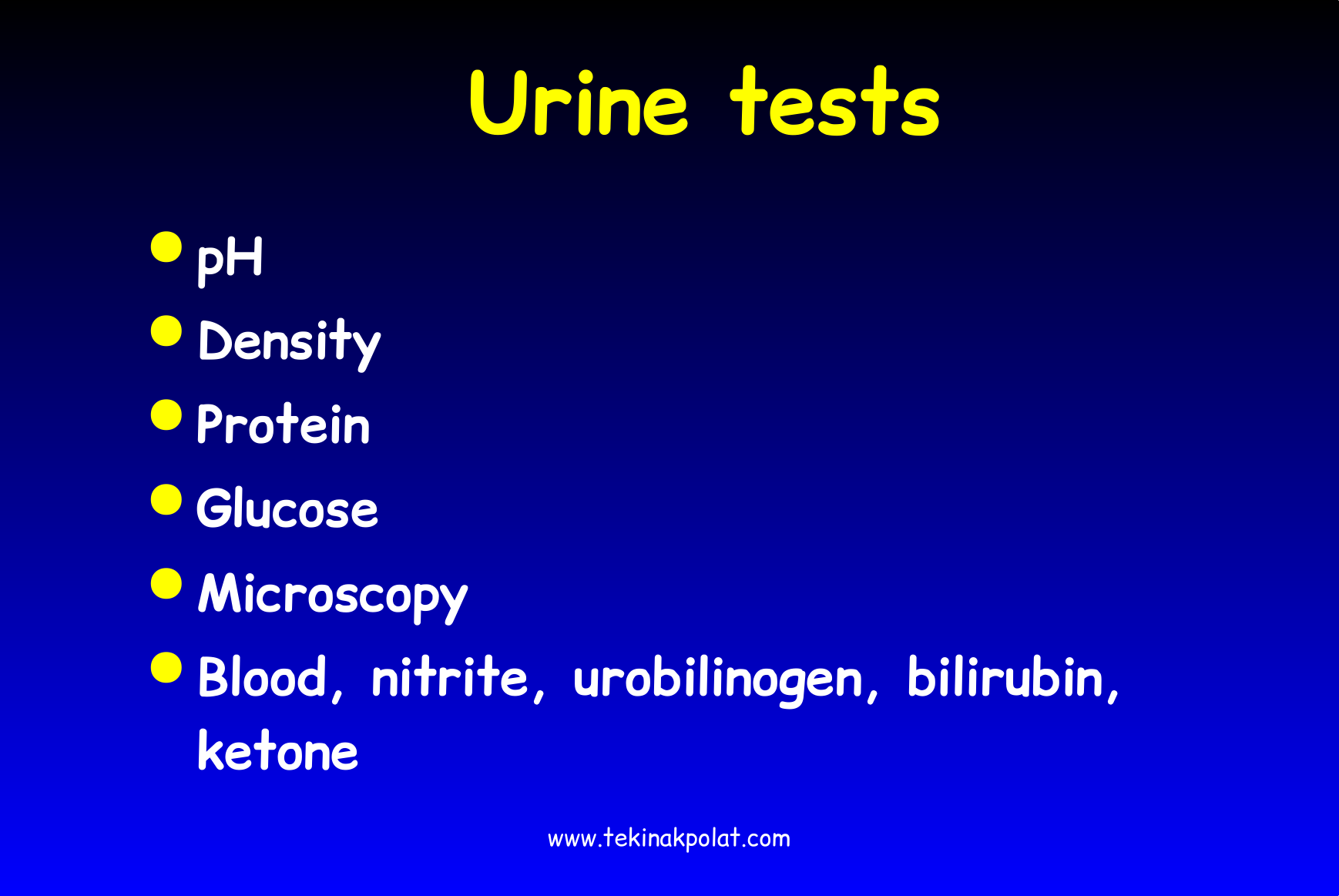

# Urine tests
pH
Density
Protein
Glucose
Microscopy
Blood, nitrite, urobilinogen, bilirubin, ketone

www.tekinakpolat.com